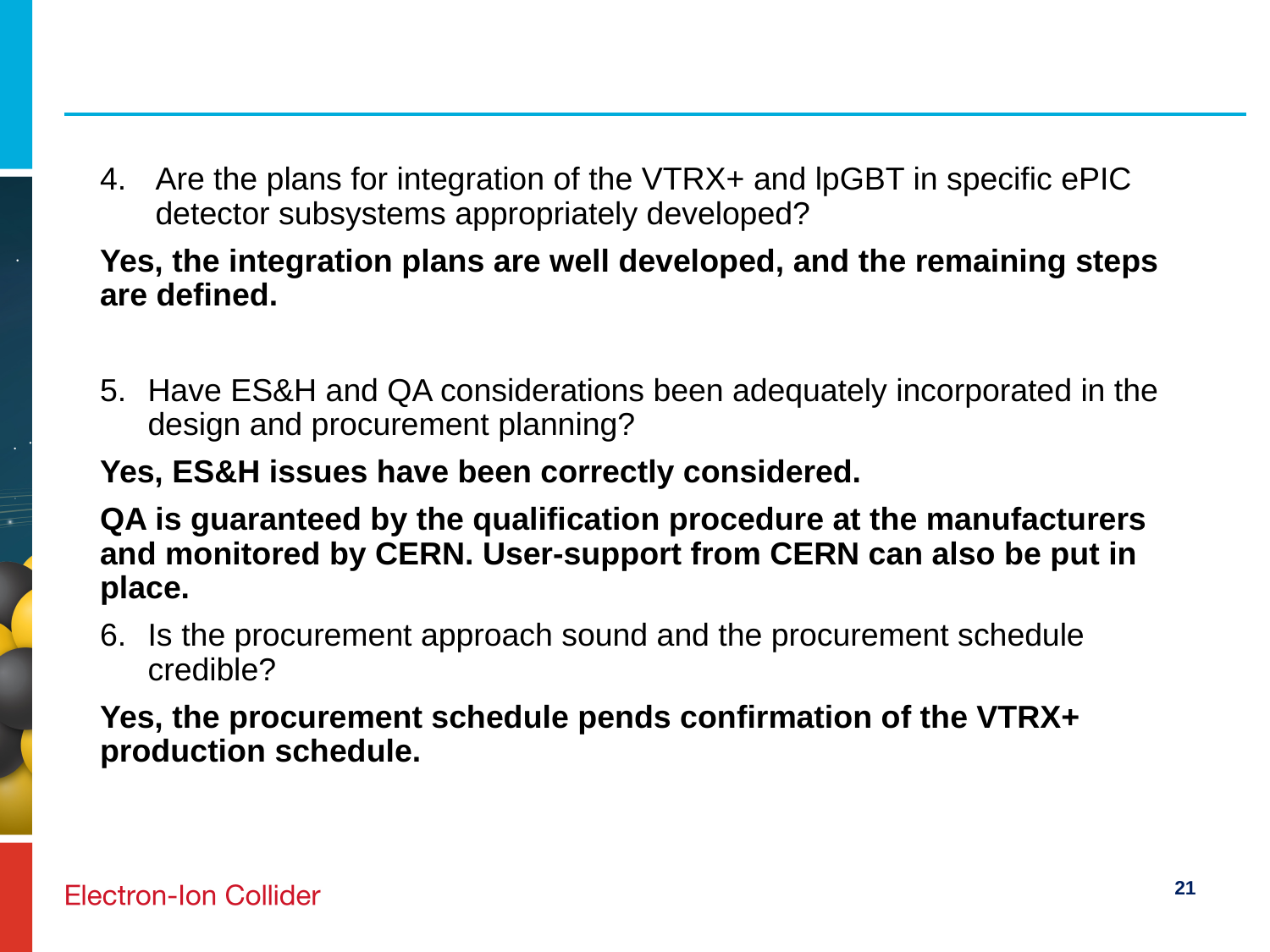

#
Are the plans for integration of the VTRX+ and lpGBT in specific ePIC detector subsystems appropriately developed?
Yes, the integration plans are well developed, and the remaining steps are defined.

Have ES&H and QA considerations been adequately incorporated in the design and procurement planning?
Yes, ES&H issues have been correctly considered.
QA is guaranteed by the qualification procedure at the manufacturers and monitored by CERN. User-support from CERN can also be put in place.
Is the procurement approach sound and the procurement schedule credible?
Yes, the procurement schedule pends confirmation of the VTRX+ production schedule.
21